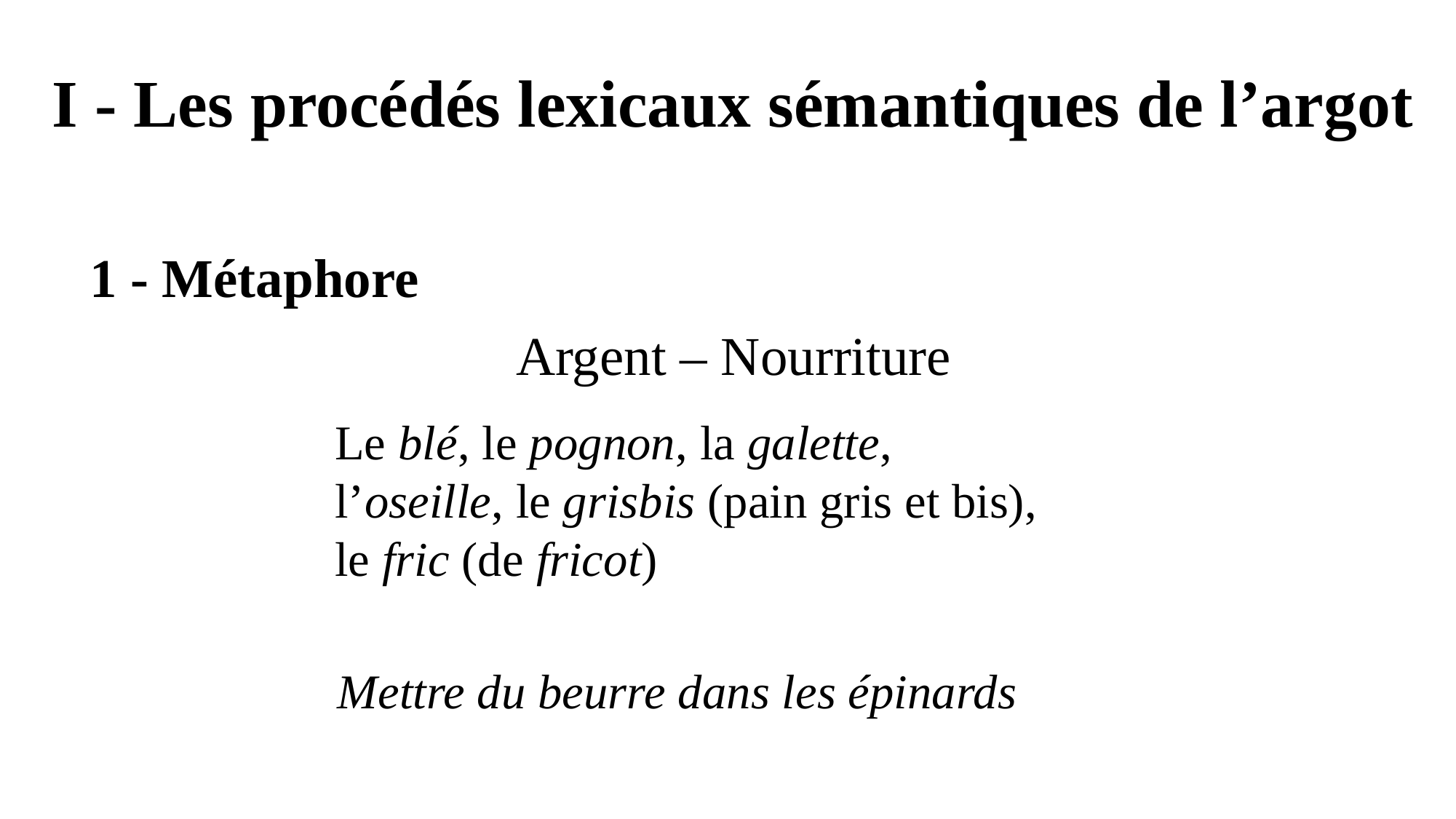

I - Les procédés lexicaux sémantiques de l’argot
1 - Métaphore
Argent – Nourriture
Le blé, le pognon, la galette, l’oseille, le grisbis (pain gris et bis), le fric (de fricot)
Mettre du beurre dans les épinards